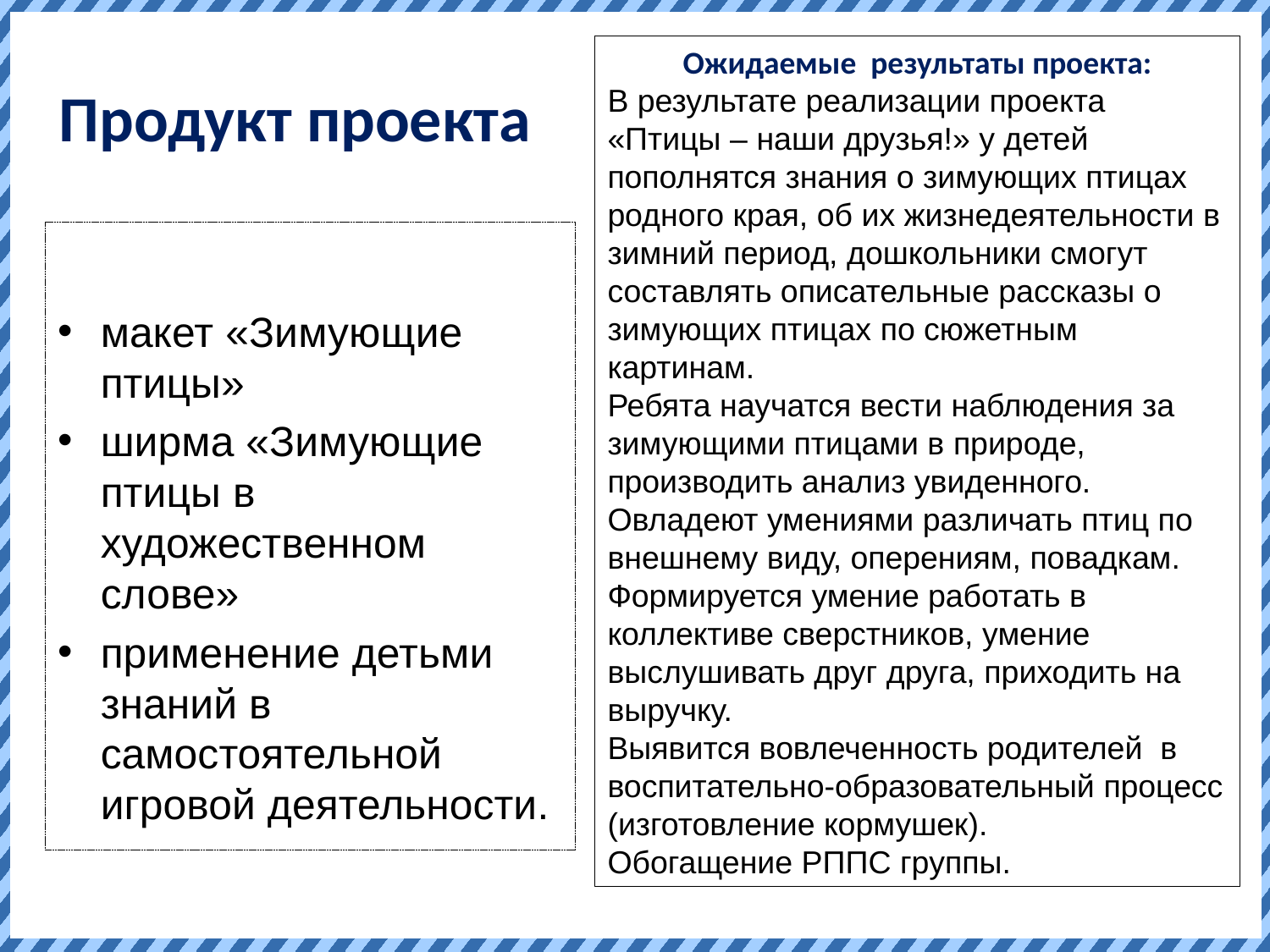

Ожидаемые  результаты проекта:
В результате реализации проекта «Птицы – наши друзья!» у детей пополнятся знания о зимующих птицах родного края, об их жизнедеятельности в зимний период, дошкольники смогут составлять описательные рассказы о зимующих птицах по сюжетным картинам.
Ребята научатся вести наблюдения за зимующими птицами в природе, производить анализ увиденного.
Овладеют умениями различать птиц по внешнему виду, оперениям, повадкам. Формируется умение работать в коллективе сверстников, умение выслушивать друг друга, приходить на выручку.
Выявится вовлеченность родителей  в воспитательно-образовательный процесс (изготовление кормушек).
Обогащение РППС группы.
# Продукт проекта

макет «Зимующие птицы»
ширма «Зимующие птицы в художественном слове»
применение детьми знаний в самостоятельной игровой деятельности.